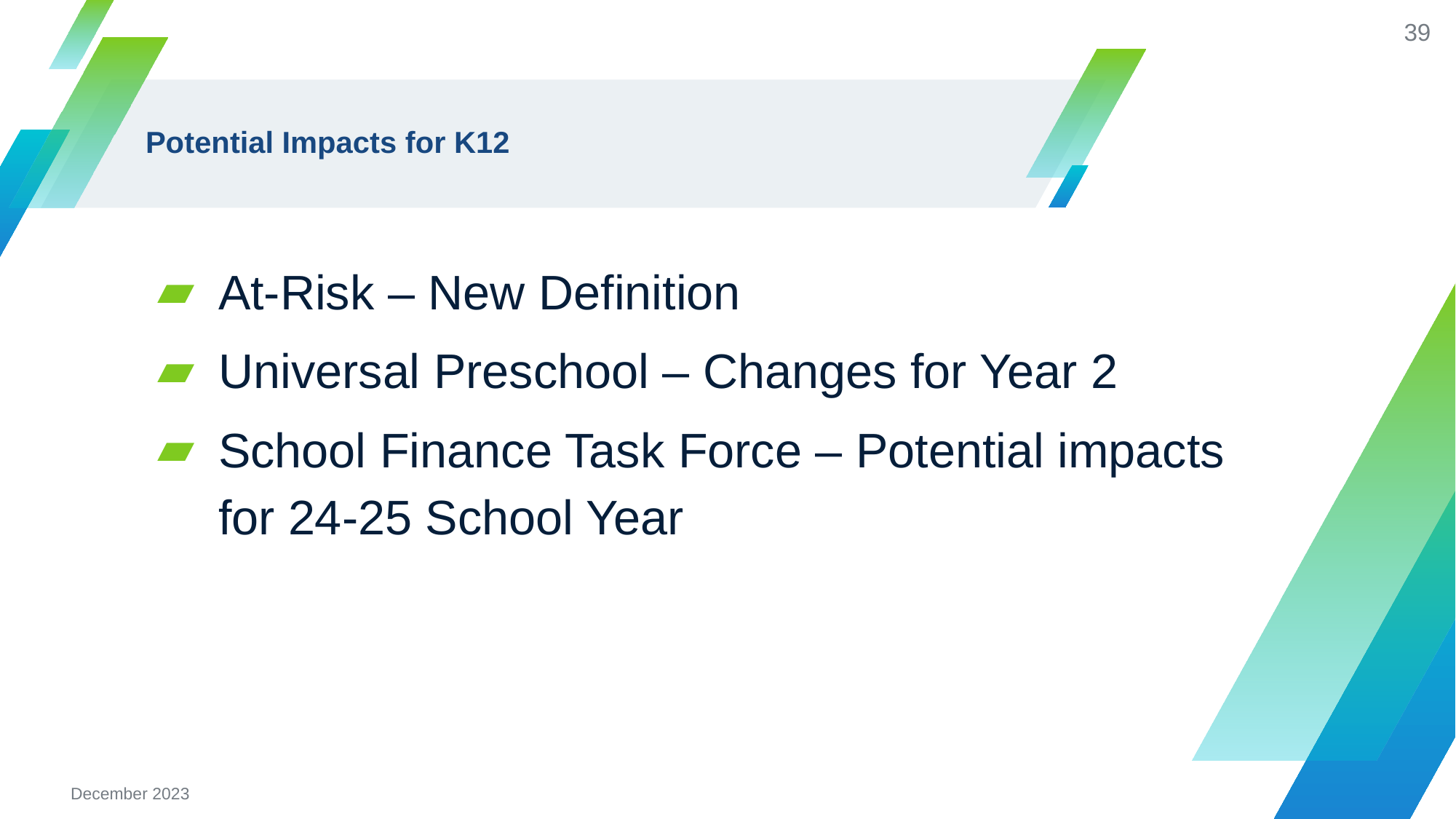

39
# Potential Impacts for K12
At-Risk – New Definition
Universal Preschool – Changes for Year 2
School Finance Task Force – Potential impacts for 24-25 School Year
December 2023